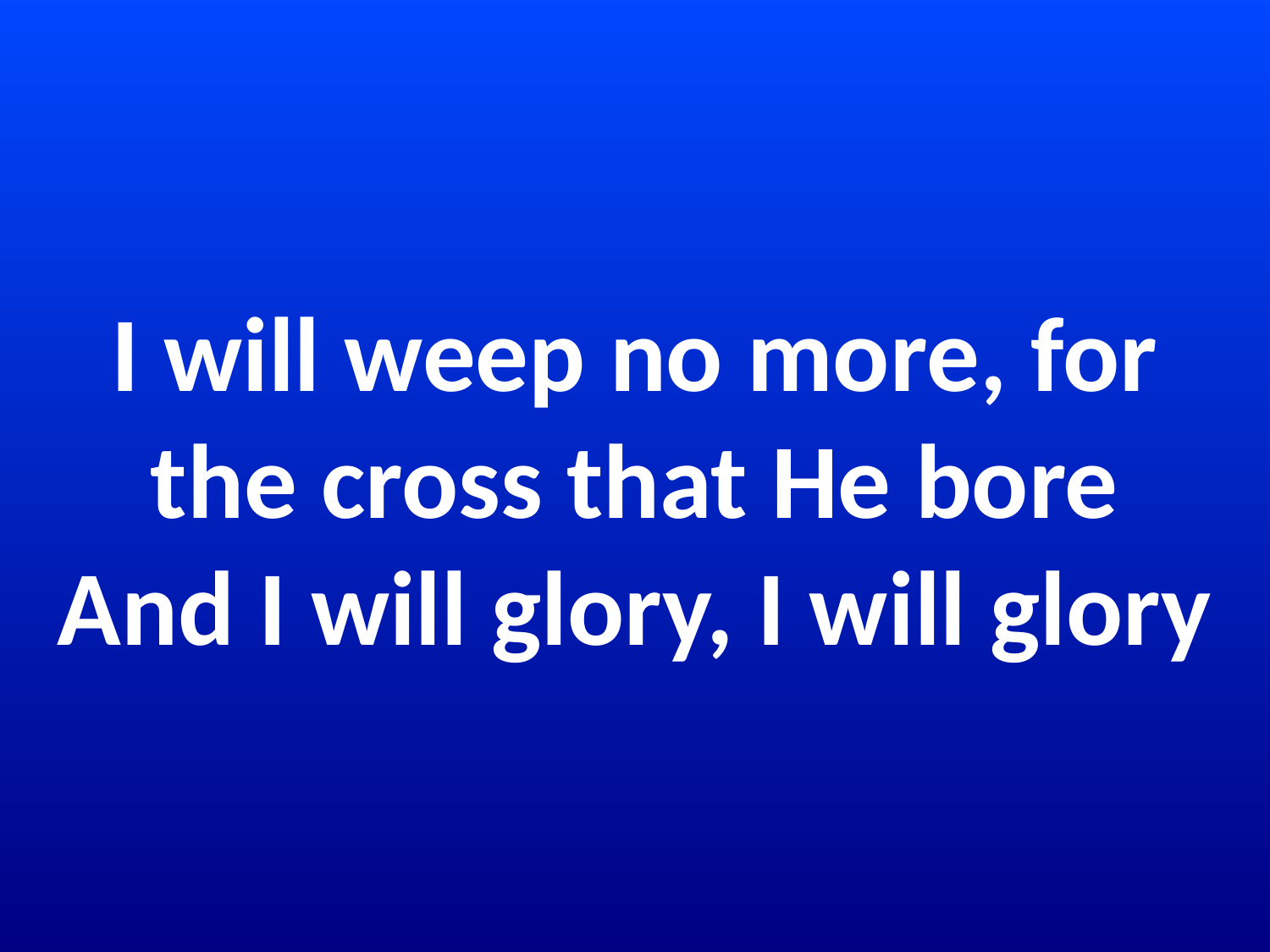

# I will weep no more, for the cross that He bore And I will glory, I will glory